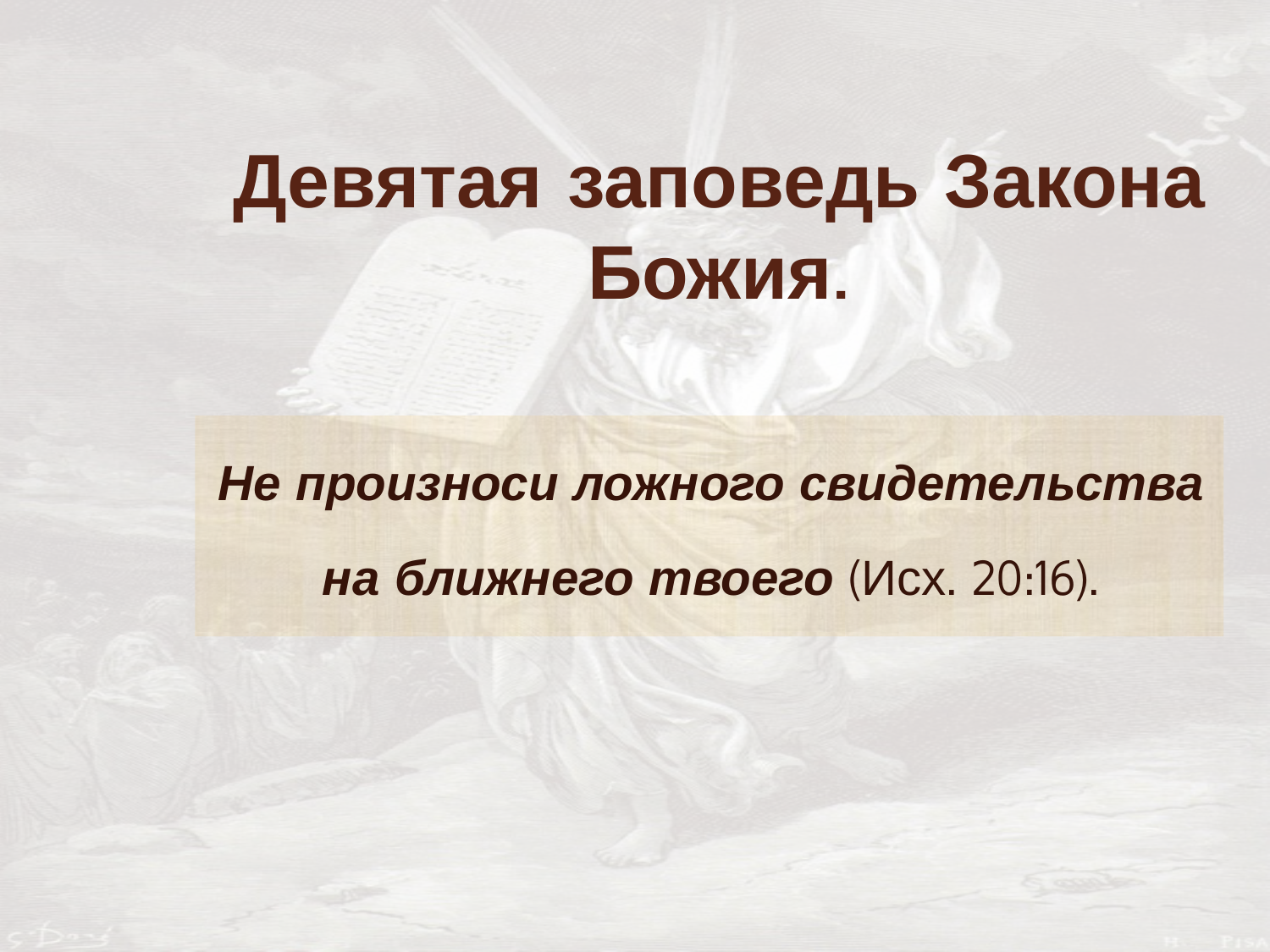

# Девятая заповедь Закона Божия.
Не произноси ложного свидетельства на ближнего твоего (Исх. 20:16).